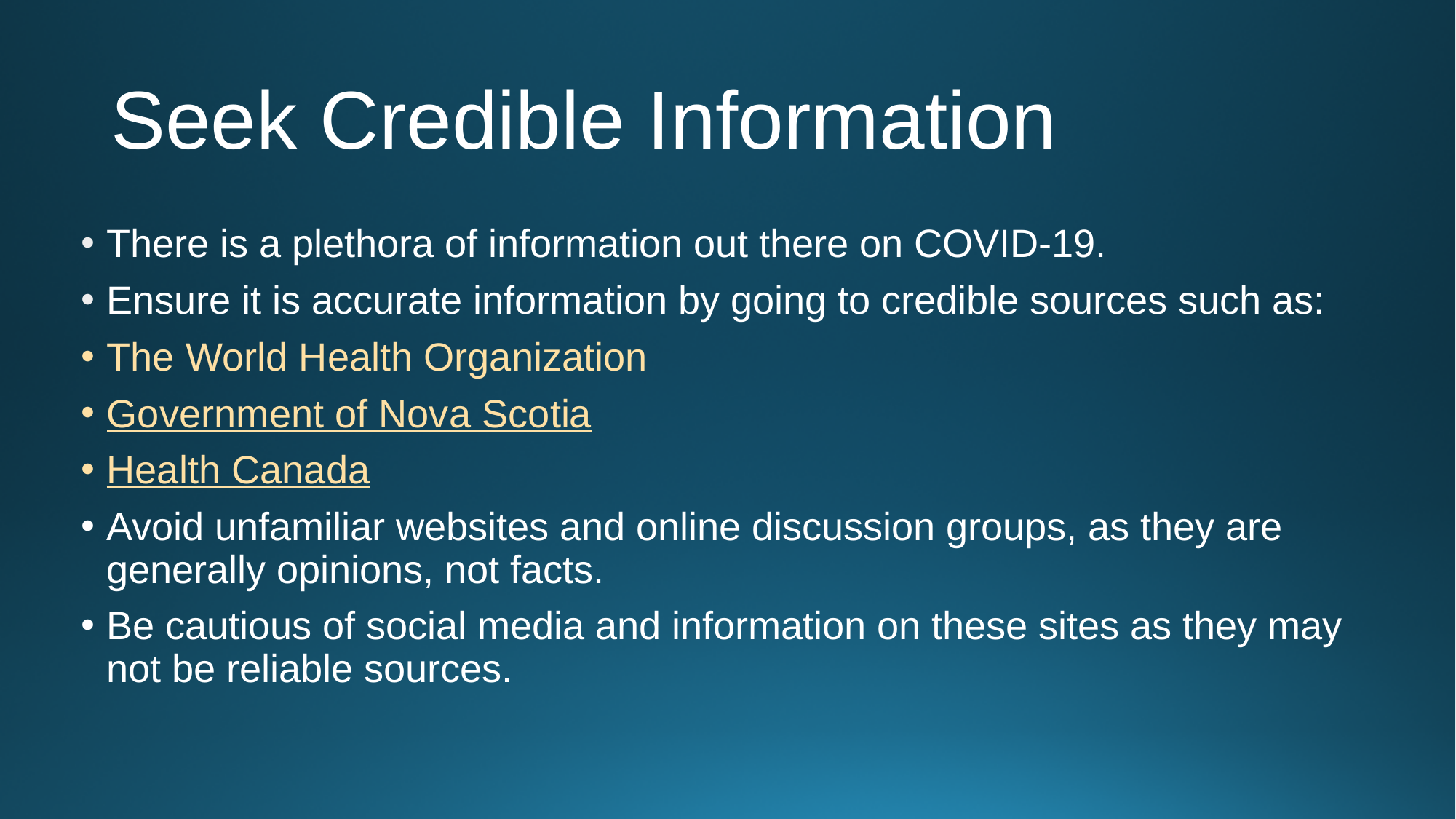

# Seek Credible Information
There is a plethora of information out there on COVID-19.
Ensure it is accurate information by going to credible sources such as:
The World Health Organization
Government of Nova Scotia
Health Canada
Avoid unfamiliar websites and online discussion groups, as they are generally opinions, not facts.
Be cautious of social media and information on these sites as they may not be reliable sources.